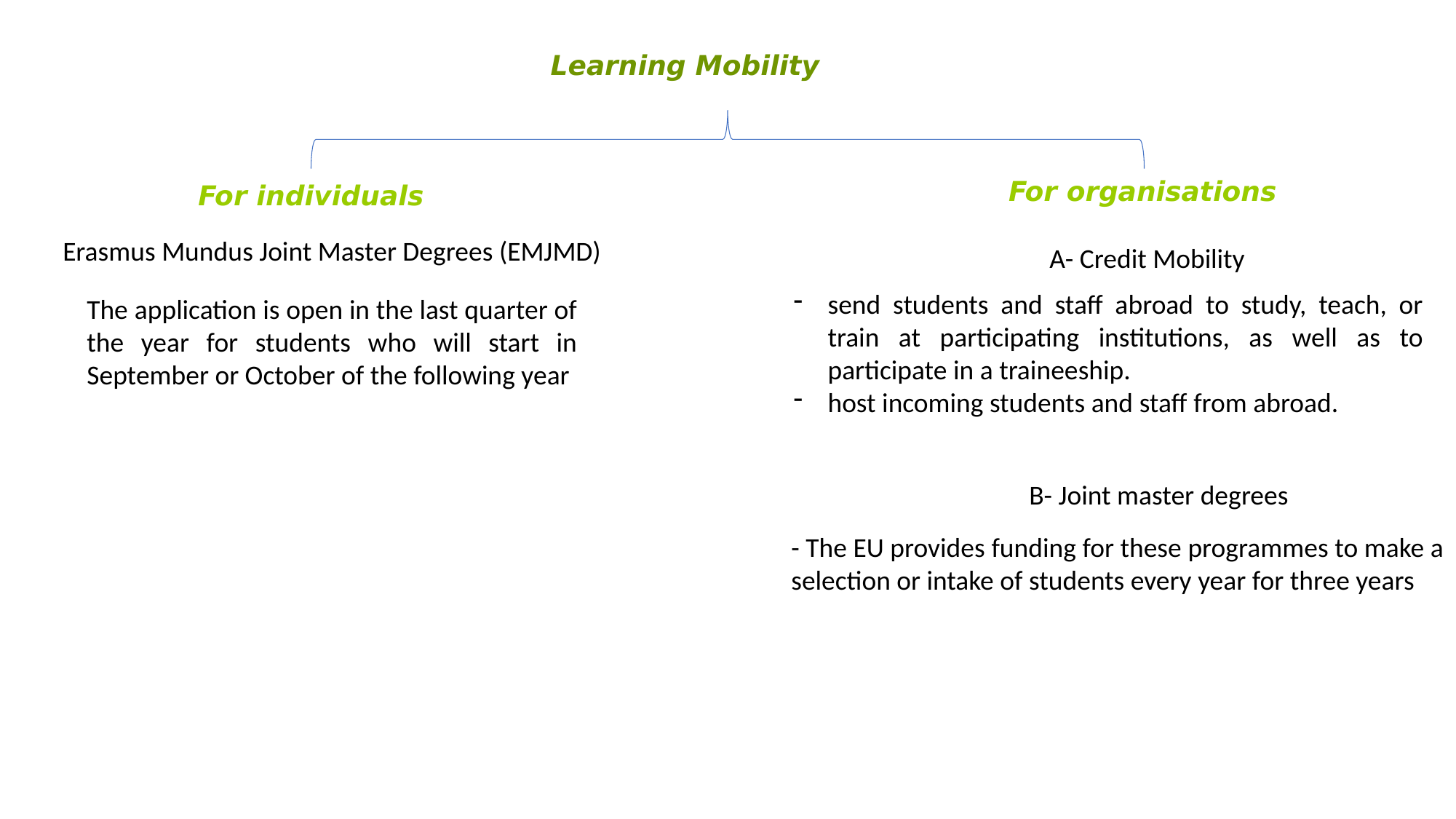

Learning Mobility

For organisations
For individuals
Erasmus Mundus Joint Master Degrees (EMJMD)
A- Credit Mobility
send students and staff abroad to study, teach, or train at participating institutions, as well as to participate in a traineeship.
host incoming students and staff from abroad.
The application is open in the last quarter of the year for students who will start in September or October of the following year
B- Joint master degrees
- The EU provides funding for these programmes to make a selection or intake of students every year for three years